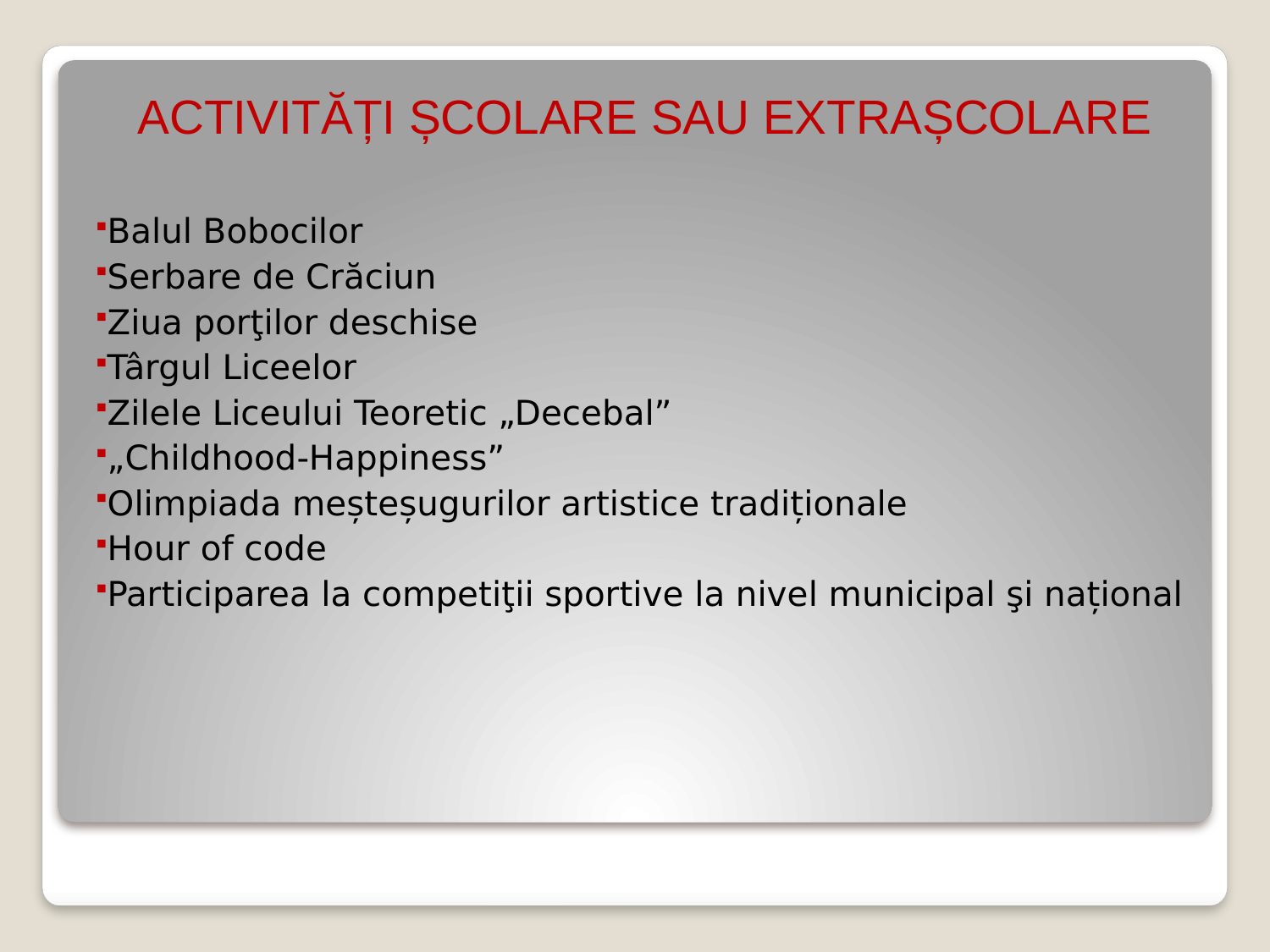

ACTIVITĂȚI ȘCOLARE SAU EXTRAȘCOLARE

Balul Bobocilor
Serbare de Crăciun
Ziua porţilor deschise
Târgul Liceelor
Zilele Liceului Teoretic „Decebal”
„Childhood-Happiness”
Olimpiada meșteșugurilor artistice tradiționale
Hour of code
Participarea la competiţii sportive la nivel municipal şi național